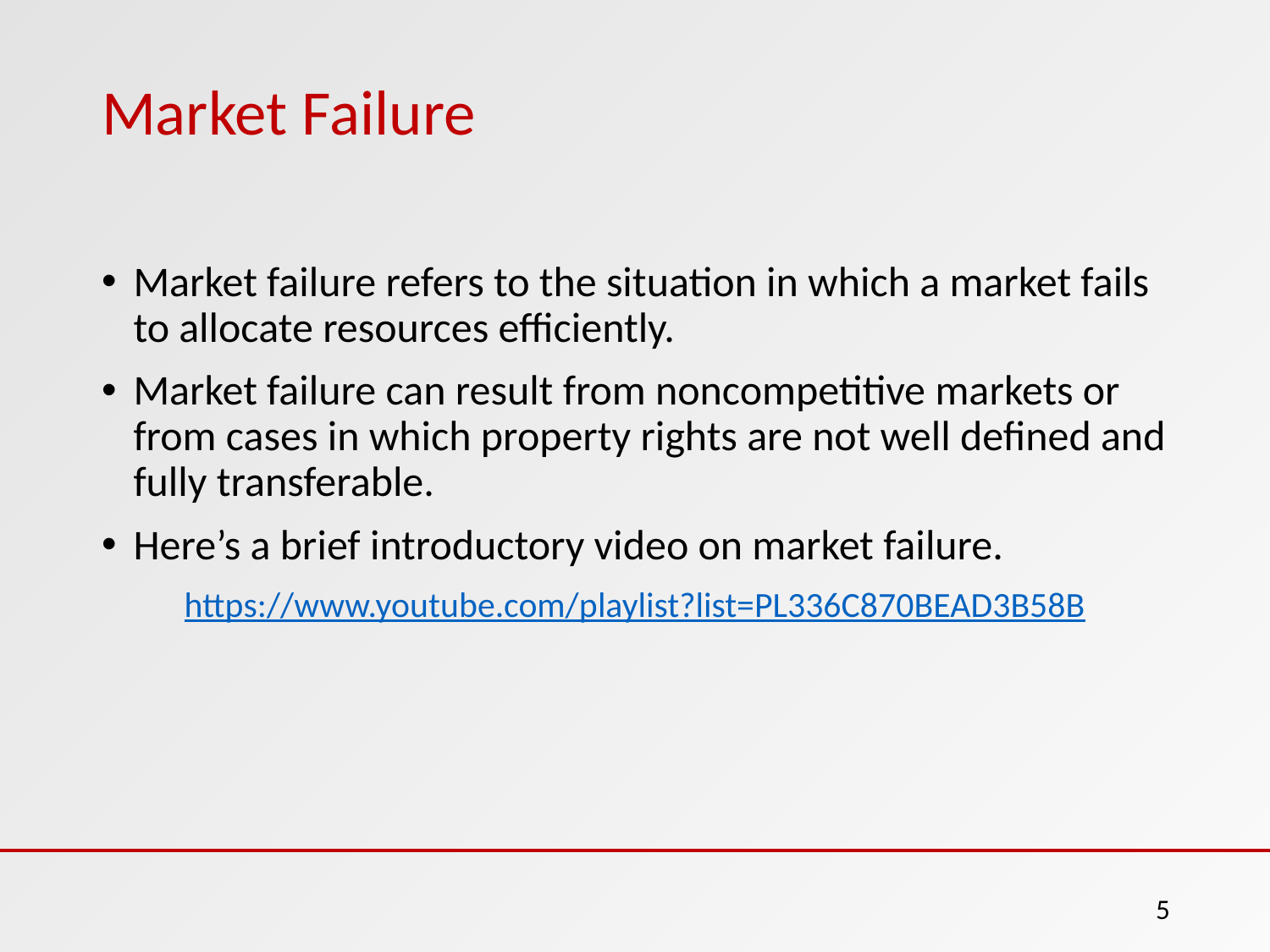

# Market Failure
Market failure refers to the situation in which a market fails to allocate resources efficiently.
Market failure can result from noncompetitive markets or from cases in which property rights are not well defined and fully transferable.
Here’s a brief introductory video on market failure.
https://www.youtube.com/playlist?list=PL336C870BEAD3B58B

5